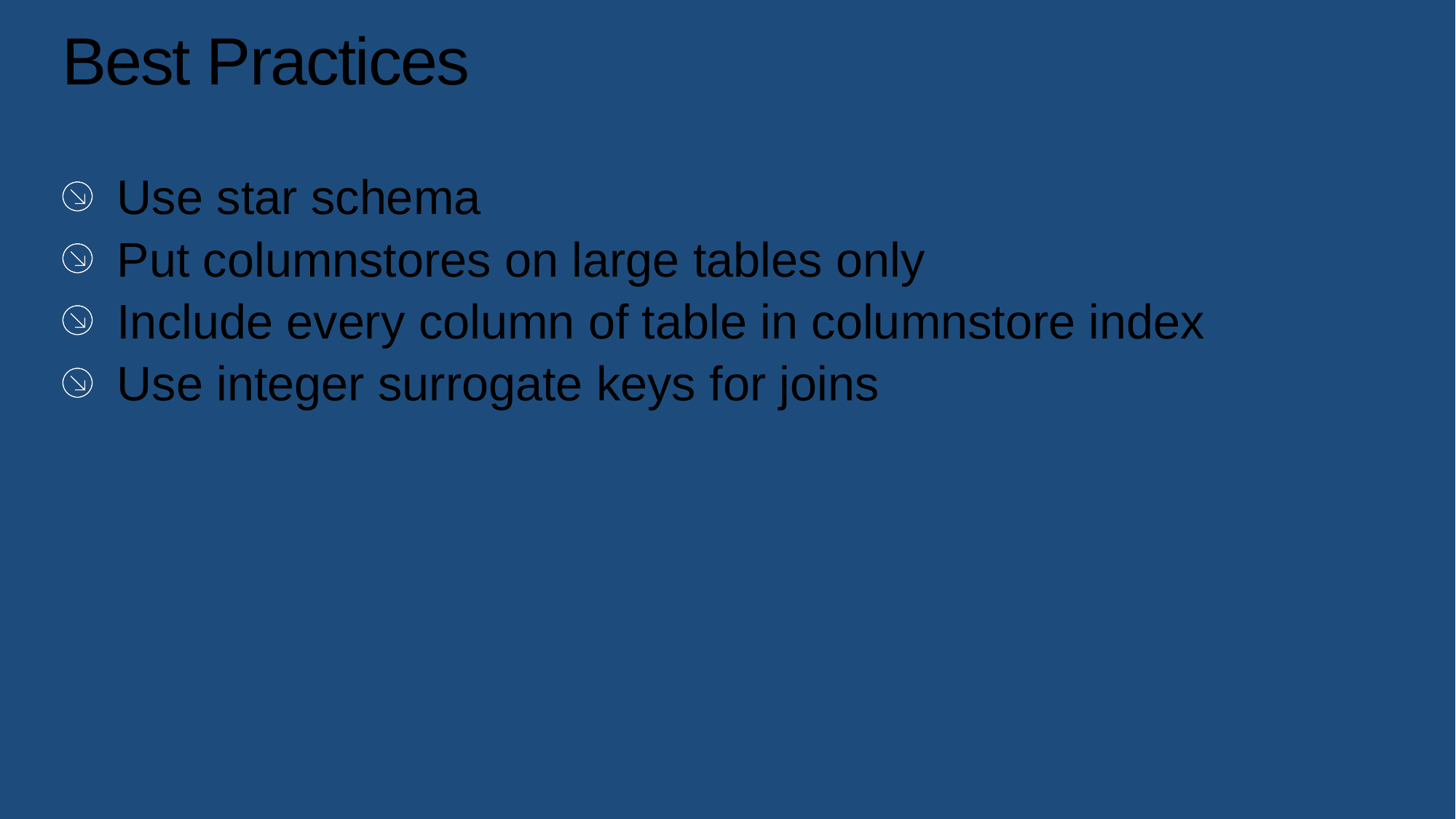

# Best Practices
Use star schema
Put columnstores on large tables only
Include every column of table in columnstore index
Use integer surrogate keys for joins